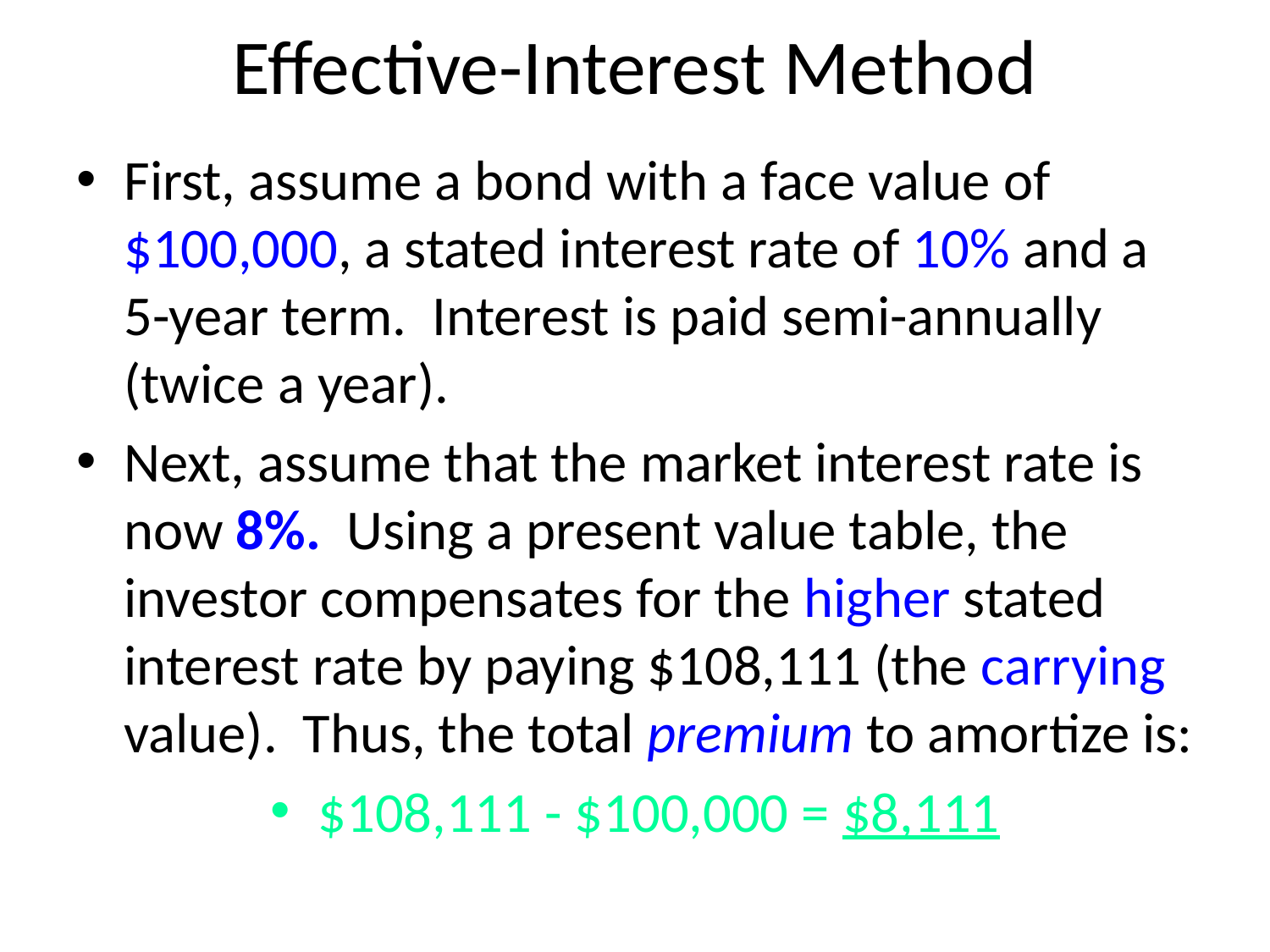

# Effective-Interest Method
First, assume a bond with a face value of $100,000, a stated interest rate of 10% and a 5-year term.  Interest is paid semi-annually (twice a year).
Next, assume that the market interest rate is now 8%.  Using a present value table, the investor compensates for the higher stated interest rate by paying $108,111 (the carrying value).  Thus, the total premium to amortize is:
$108,111 - $100,000 = $8,111